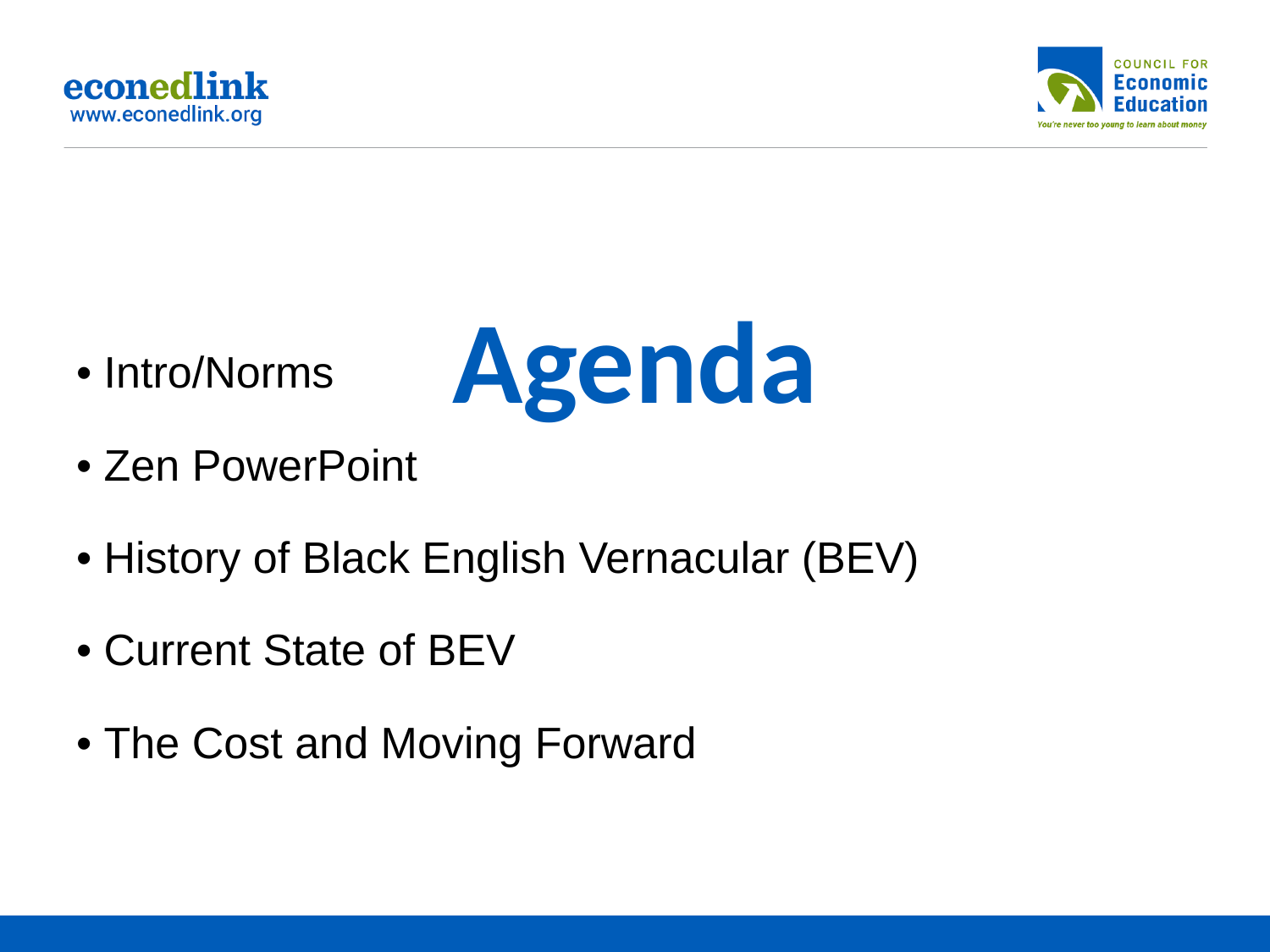

# Agenda
• Intro/Norms
• Zen PowerPoint
• History of Black English Vernacular (BEV)
• Current State of BEV
• The Cost and Moving Forward